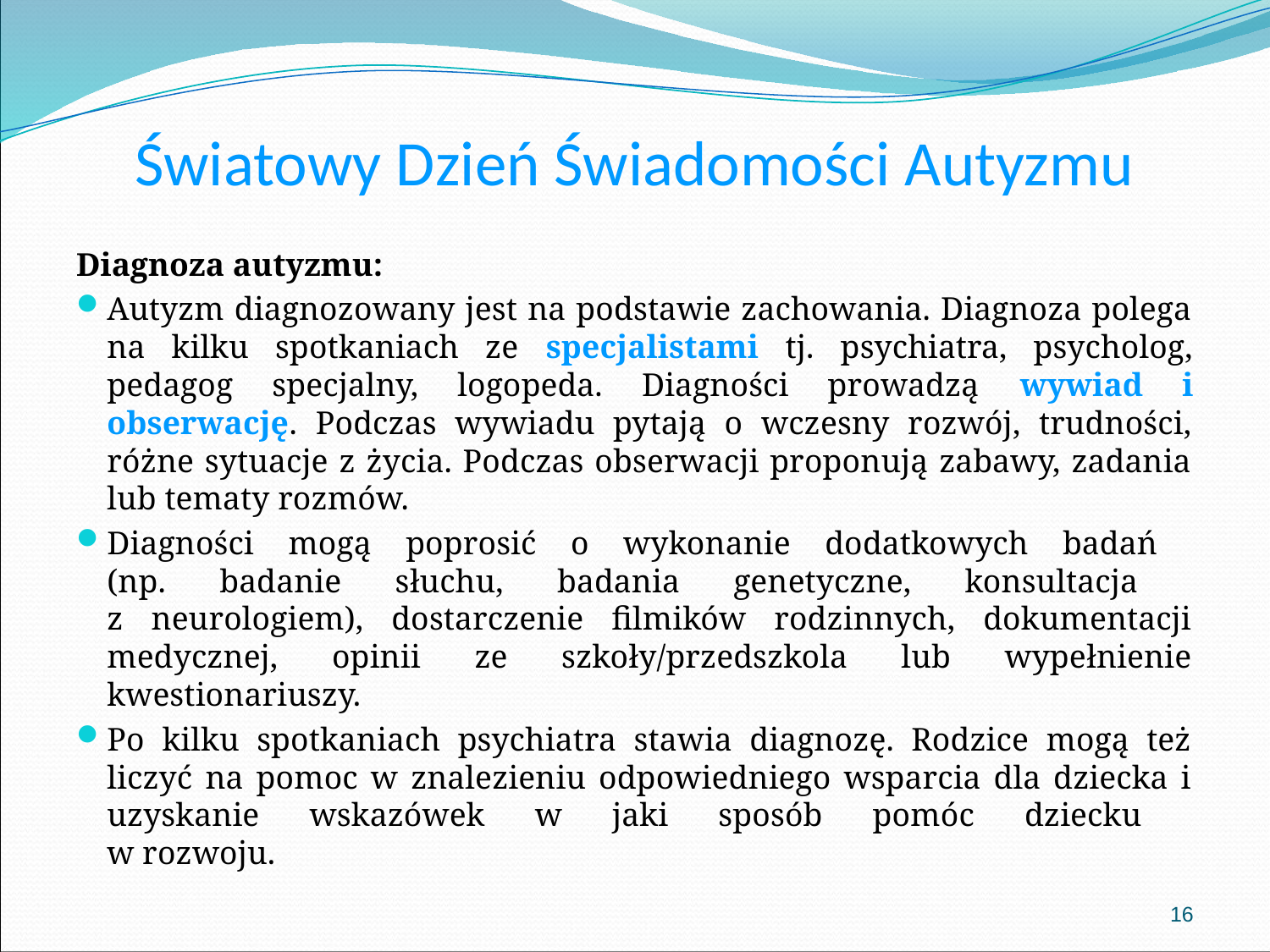

# Światowy Dzień Świadomości Autyzmu
Diagnoza autyzmu:
Autyzm diagnozowany jest na podstawie zachowania. Diagnoza polega na kilku spotkaniach ze specjalistami tj. psychiatra, psycholog, pedagog specjalny, logopeda. Diagności prowadzą wywiad i obserwację. Podczas wywiadu pytają o wczesny rozwój, trudności, różne sytuacje z życia. Podczas obserwacji proponują zabawy, zadania lub tematy rozmów.
Diagności mogą poprosić o wykonanie dodatkowych badań
(np. badanie słuchu, badania genetyczne, konsultacja
z neurologiem), dostarczenie filmików rodzinnych, dokumentacji medycznej, opinii ze szkoły/przedszkola lub wypełnienie kwestionariuszy.
Po kilku spotkaniach psychiatra stawia diagnozę. Rodzice mogą też liczyć na pomoc w znalezieniu odpowiedniego wsparcia dla dziecka i uzyskanie wskazówek w jaki sposób pomóc dziecku
w rozwoju.

16